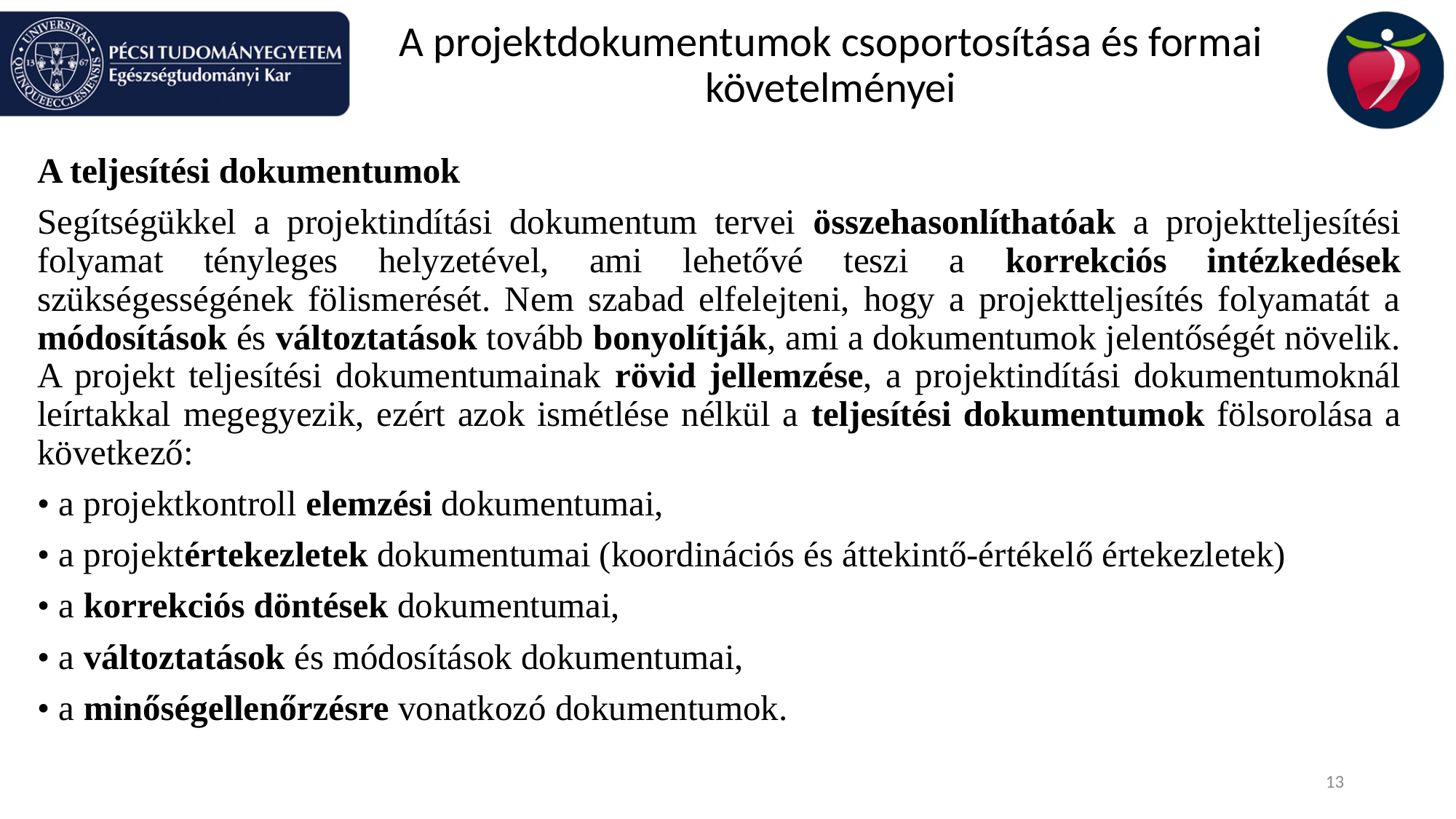

# A projektdokumentumok csoportosítása és formai követelményei
A teljesítési dokumentumok
Segítségükkel a projektindítási dokumentum tervei összehasonlíthatóak a projektteljesítési folyamat tényleges helyzetével, ami lehetővé teszi a korrekciós intézkedések szükségességének fölismerését. Nem szabad elfelejteni, hogy a projektteljesítés folyamatát a módosítások és változtatások tovább bonyolítják, ami a dokumentumok jelentőségét növelik. A projekt teljesítési dokumentumainak rövid jellemzése, a projektindítási dokumentumoknál leírtakkal megegyezik, ezért azok ismétlése nélkül a teljesítési dokumentumok fölsorolása a következő:
• a projektkontroll elemzési dokumentumai,
• a projektértekezletek dokumentumai (koordinációs és áttekintő-értékelő értekezletek)
• a korrekciós döntések dokumentumai,
• a változtatások és módosítások dokumentumai,
• a minőségellenőrzésre vonatkozó dokumentumok.

13